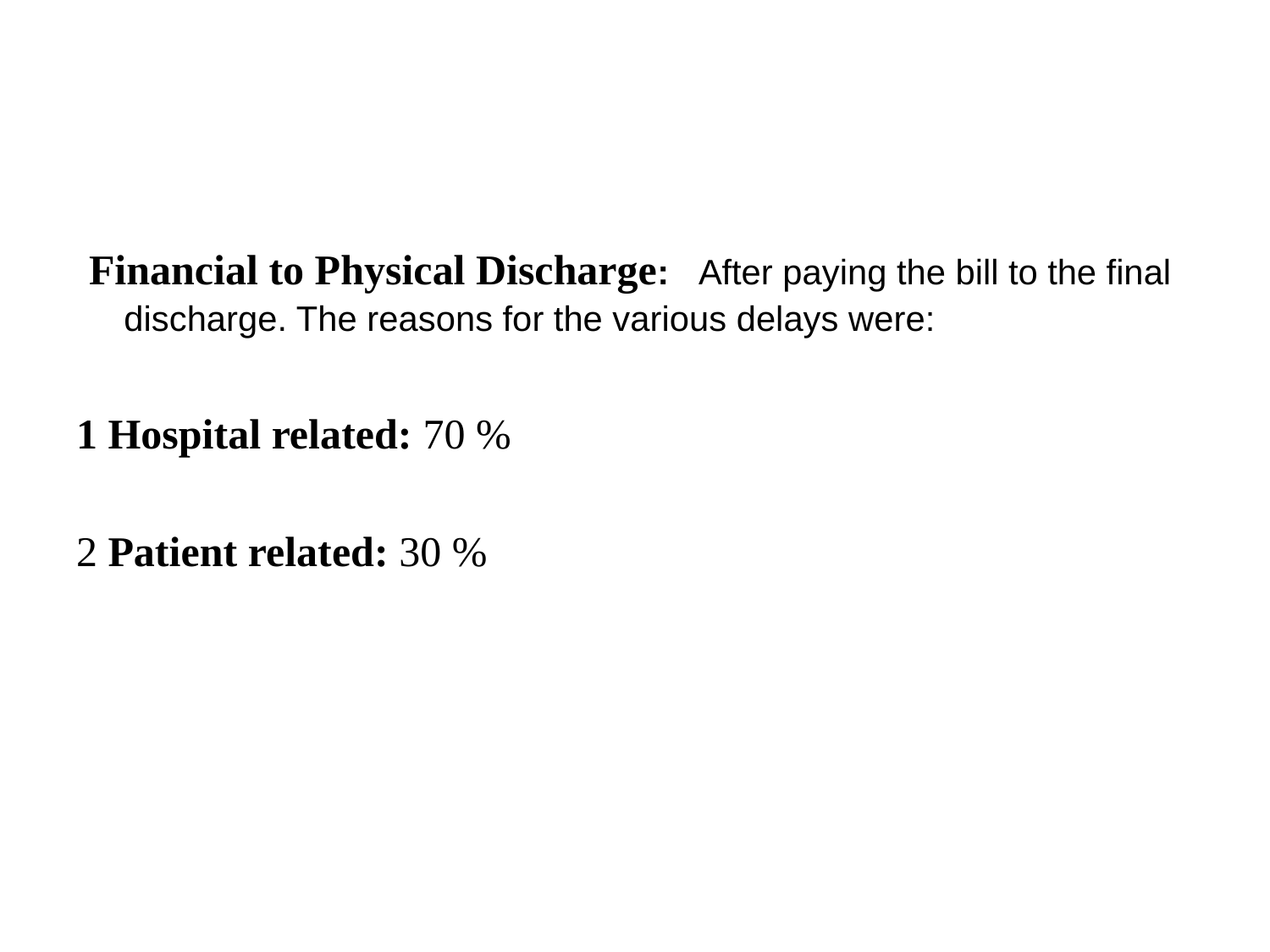

#
 Financial to Physical Discharge:   After paying the bill to the final discharge. The reasons for the various delays were:

1 Hospital related: 70 %

2 Patient related: 30 %